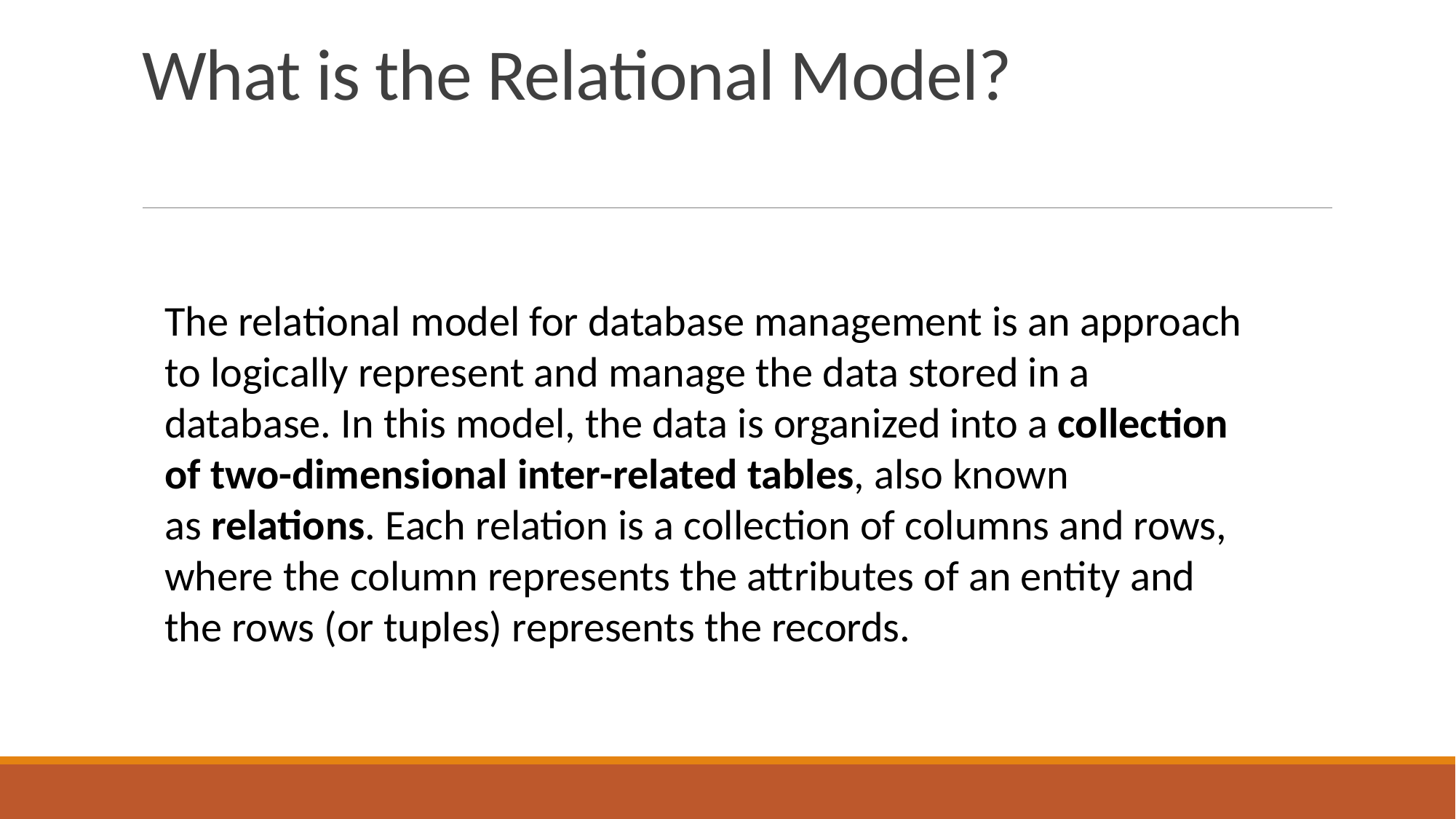

# What is the Relational Model?
The relational model for database management is an approach to logically represent and manage the data stored in a database. In this model, the data is organized into a collection of two-dimensional inter-related tables, also known as relations. Each relation is a collection of columns and rows, where the column represents the attributes of an entity and the rows (or tuples) represents the records.